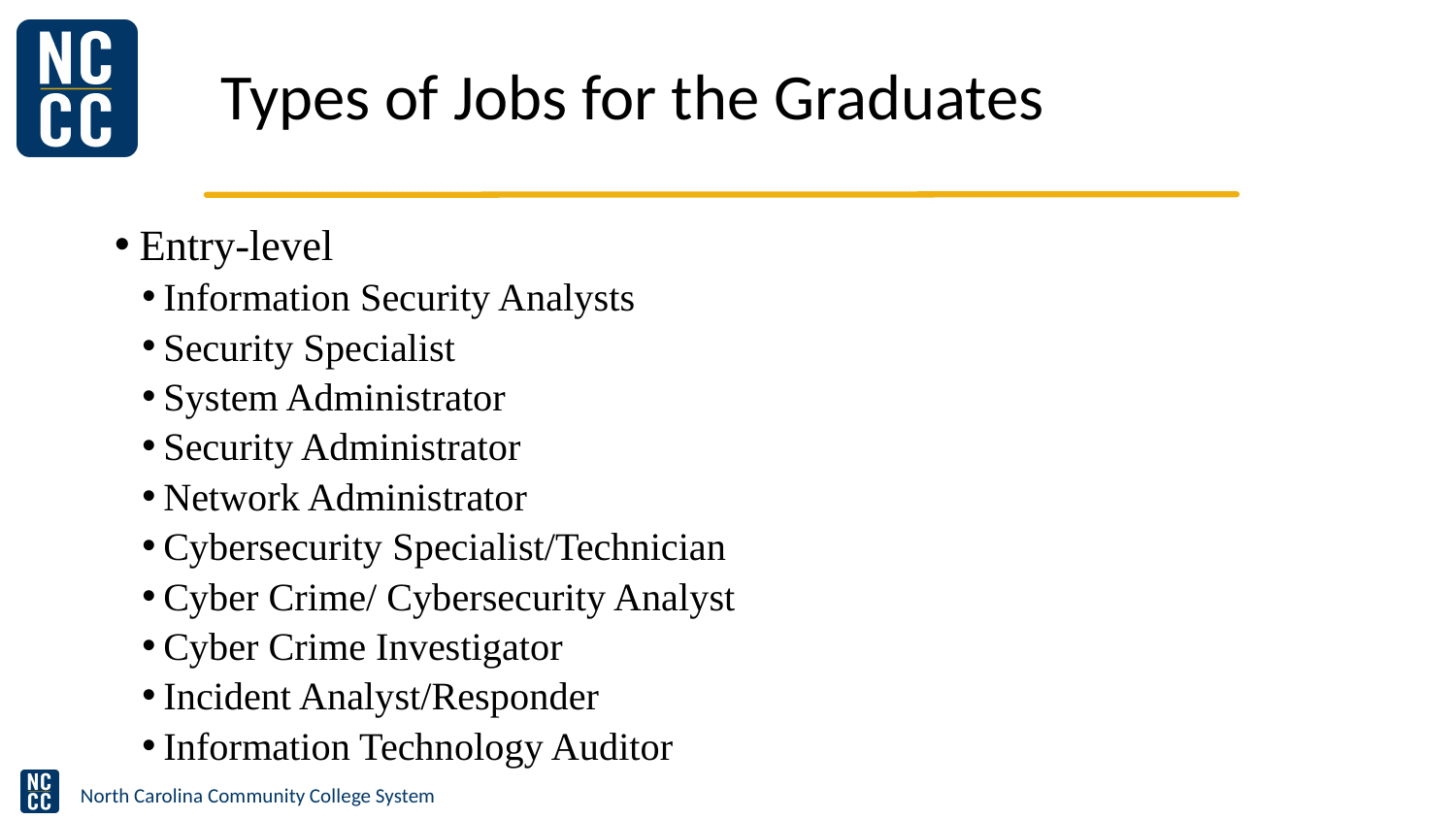

# Types of Jobs for the Graduates
Entry-level
Information Security Analysts
Security Specialist
System Administrator
Security Administrator
Network Administrator
Cybersecurity Specialist/Technician
Cyber Crime/ Cybersecurity Analyst
Cyber Crime Investigator
Incident Analyst/Responder
Information Technology Auditor